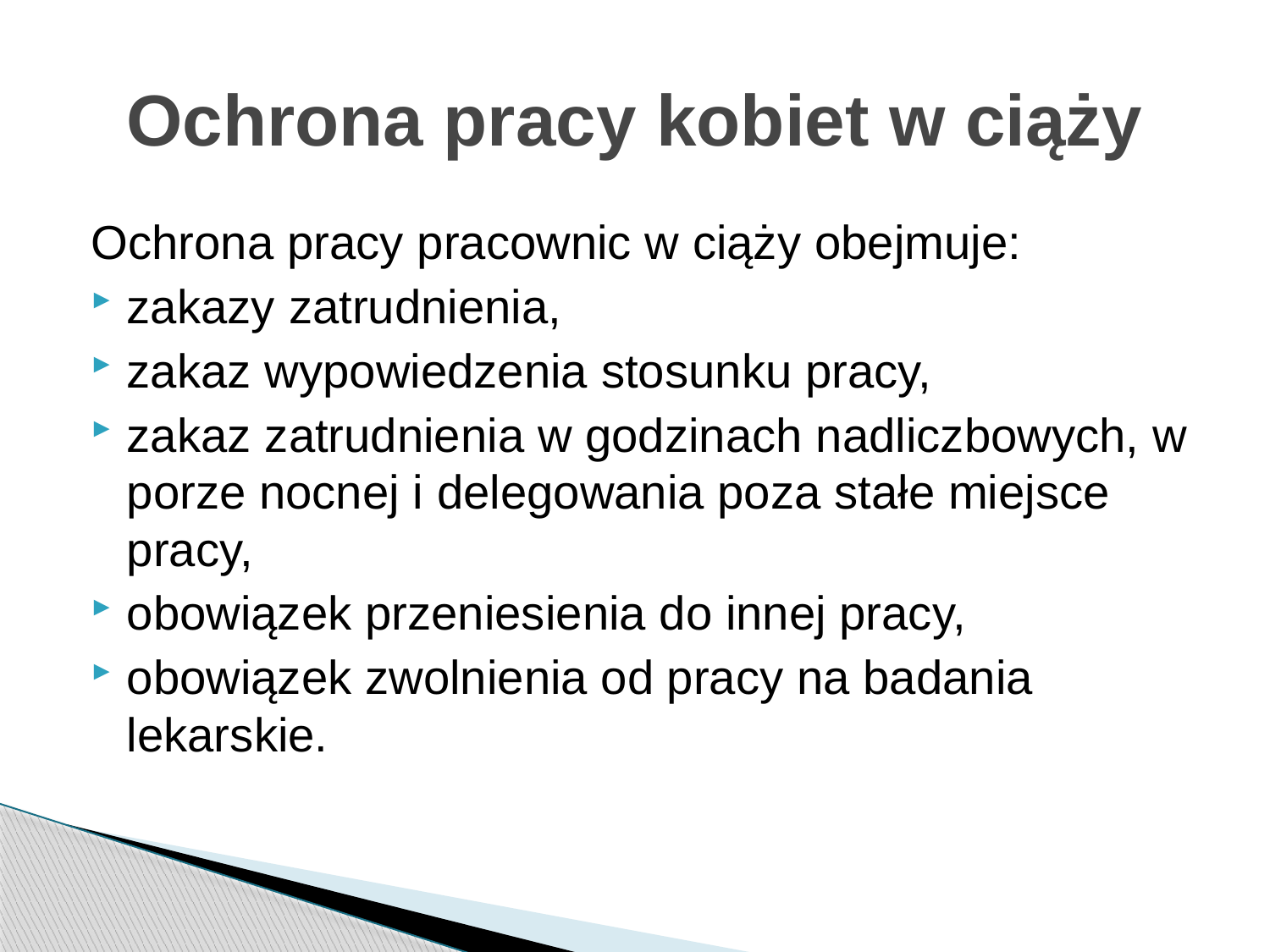

# Ochrona pracy kobiet w ciąży
Ochrona pracy pracownic w ciąży obejmuje:
zakazy zatrudnienia,
zakaz wypowiedzenia stosunku pracy,
zakaz zatrudnienia w godzinach nadliczbowych, w porze nocnej i delegowania poza stałe miejsce pracy,
obowiązek przeniesienia do innej pracy,
obowiązek zwolnienia od pracy na badania lekarskie.